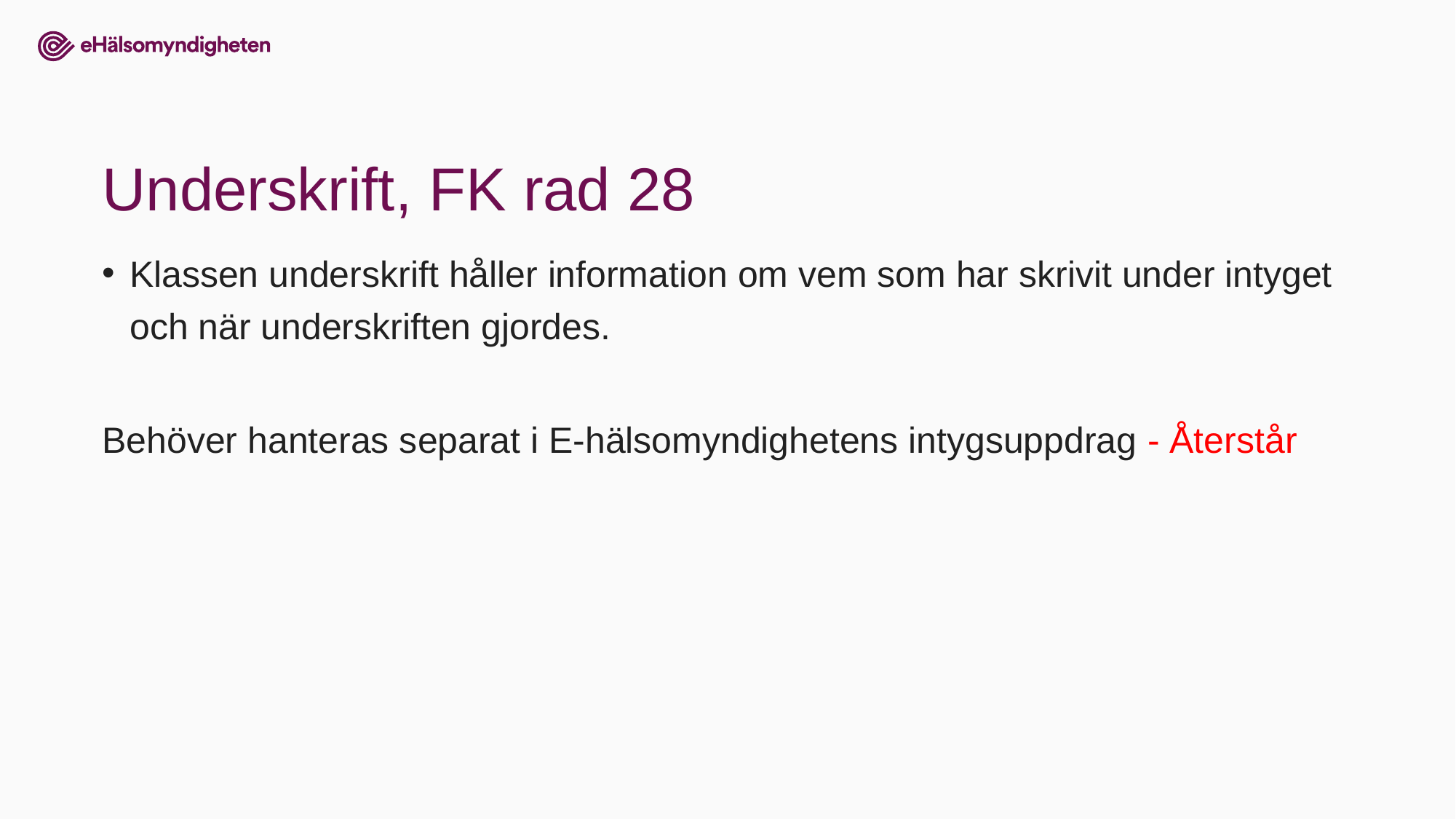

# Underskrift, FK rad 28
Klassen underskrift håller information om vem som har skrivit under intyget och när underskriften gjordes.

Behöver hanteras separat i E-hälsomyndighetens intygsuppdrag - Återstår